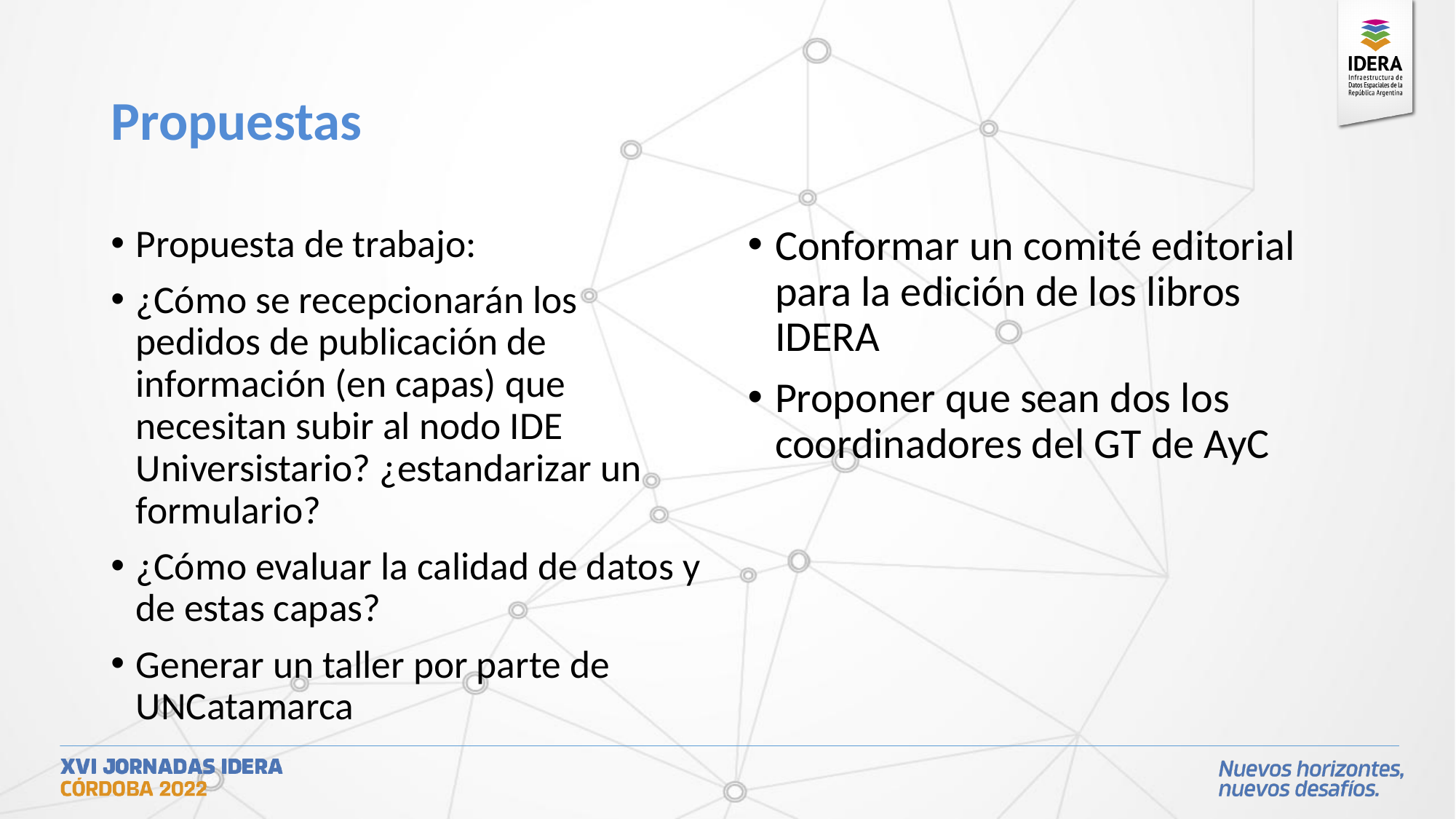

# Propuestas
Propuesta de trabajo:
¿Cómo se recepcionarán los pedidos de publicación de información (en capas) que necesitan subir al nodo IDE Universistario? ¿estandarizar un formulario?
¿Cómo evaluar la calidad de datos y de estas capas?
Generar un taller por parte de UNCatamarca
Conformar un comité editorial para la edición de los libros IDERA
Proponer que sean dos los coordinadores del GT de AyC